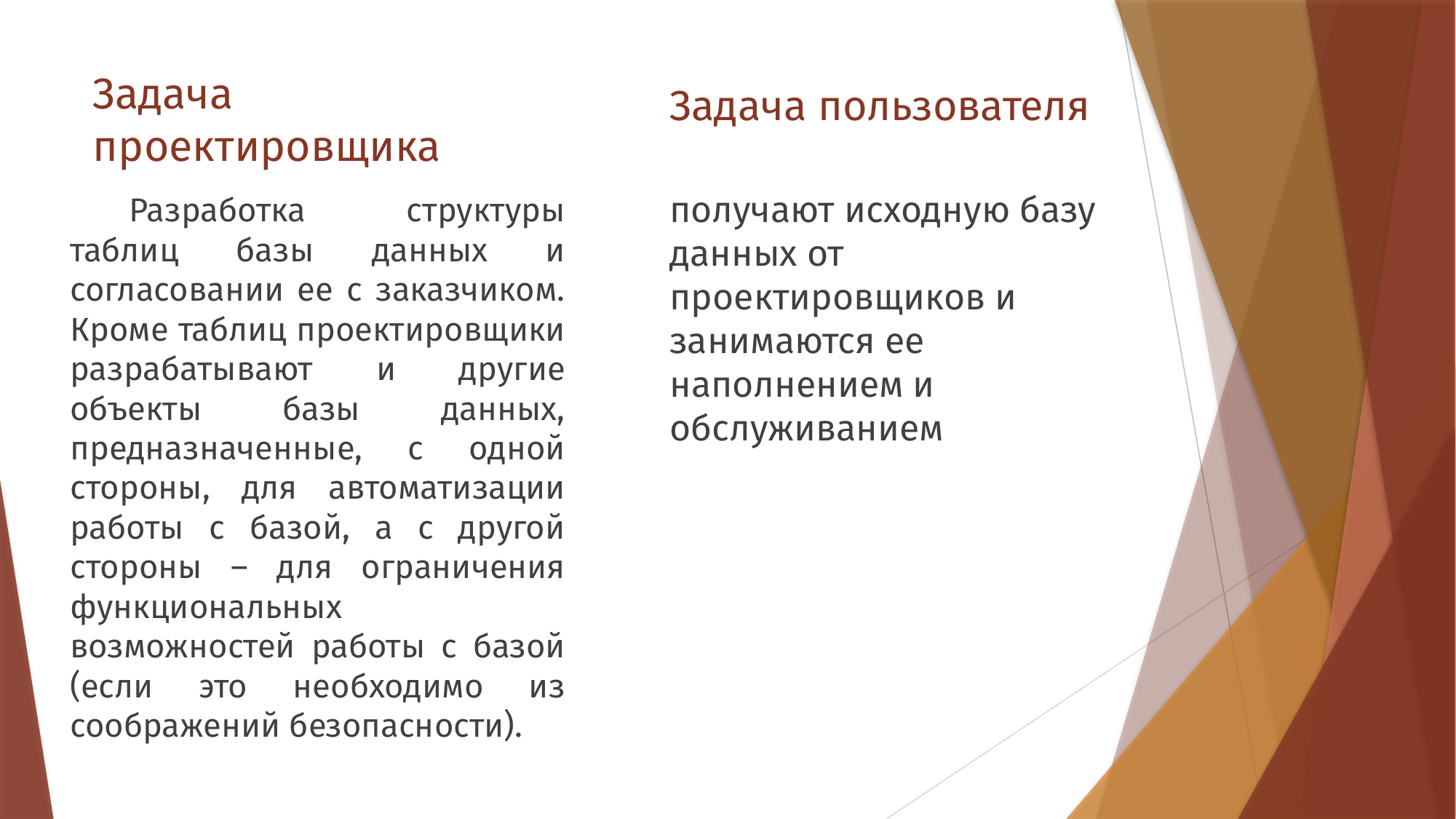

# Задача проектировщика
Задача пользователя
получают исходную базу данных от проектировщиков и занимаются ее наполнением и обслуживанием
Разработка структуры таблиц базы данных и согласовании ее с заказчиком. Кроме таблиц проектировщики разрабатывают и другие объекты базы данных, предназначенные, с одной стороны, для автоматизации работы с базой, а с другой стороны – для ограничения функциональных возможностей работы с базой (если это необходимо из соображений безопасности).